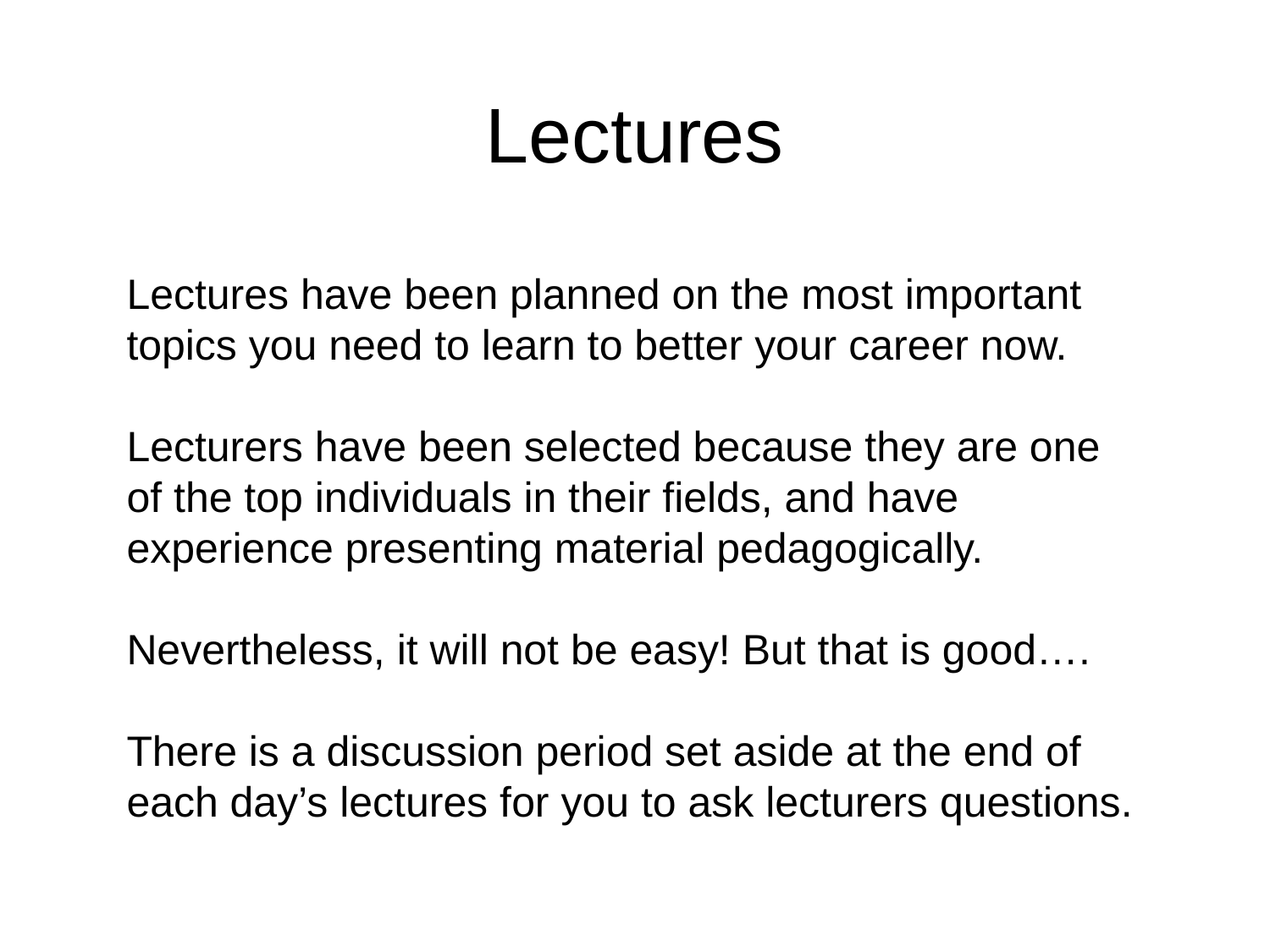

# Lectures
Lectures have been planned on the most important topics you need to learn to better your career now.

Lecturers have been selected because they are one of the top individuals in their fields, and have experience presenting material pedagogically.

Nevertheless, it will not be easy! But that is good….

There is a discussion period set aside at the end of each day’s lectures for you to ask lecturers questions.